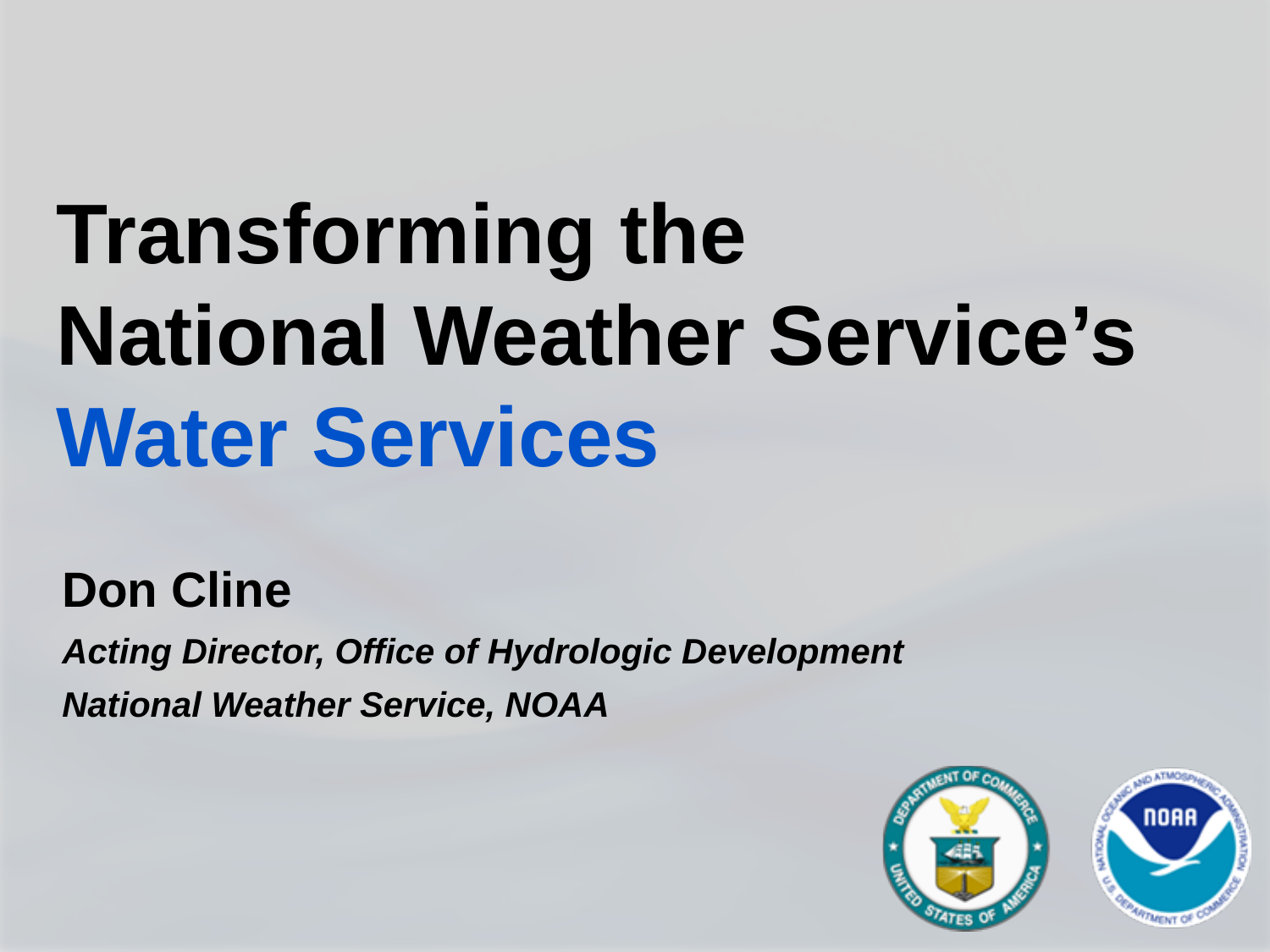

Transforming the
National Weather Service’s Water Services
Don Cline
Acting Director, Office of Hydrologic Development
National Weather Service, NOAA